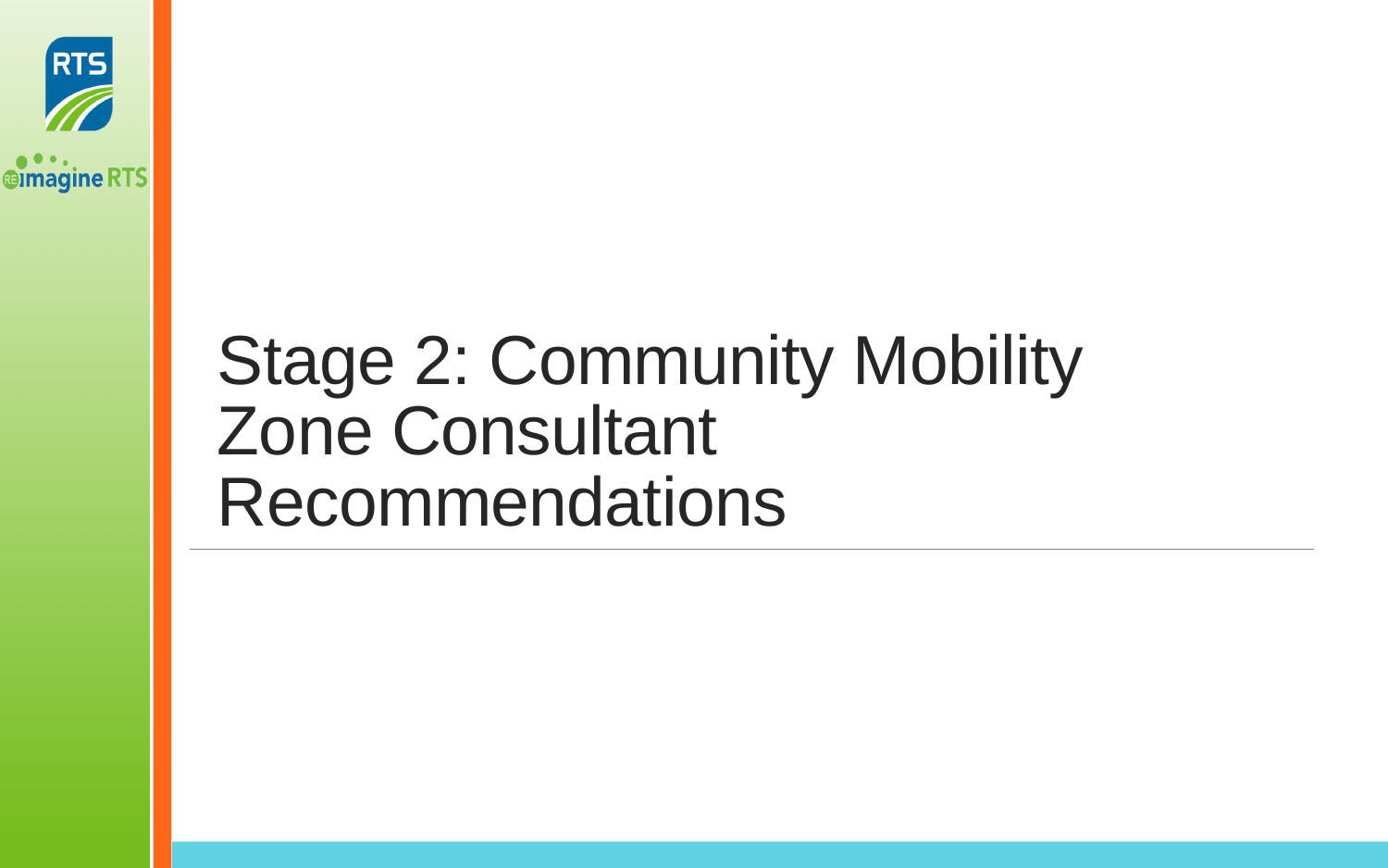

# Stage 2: Community Mobility Zone Consultant Recommendations